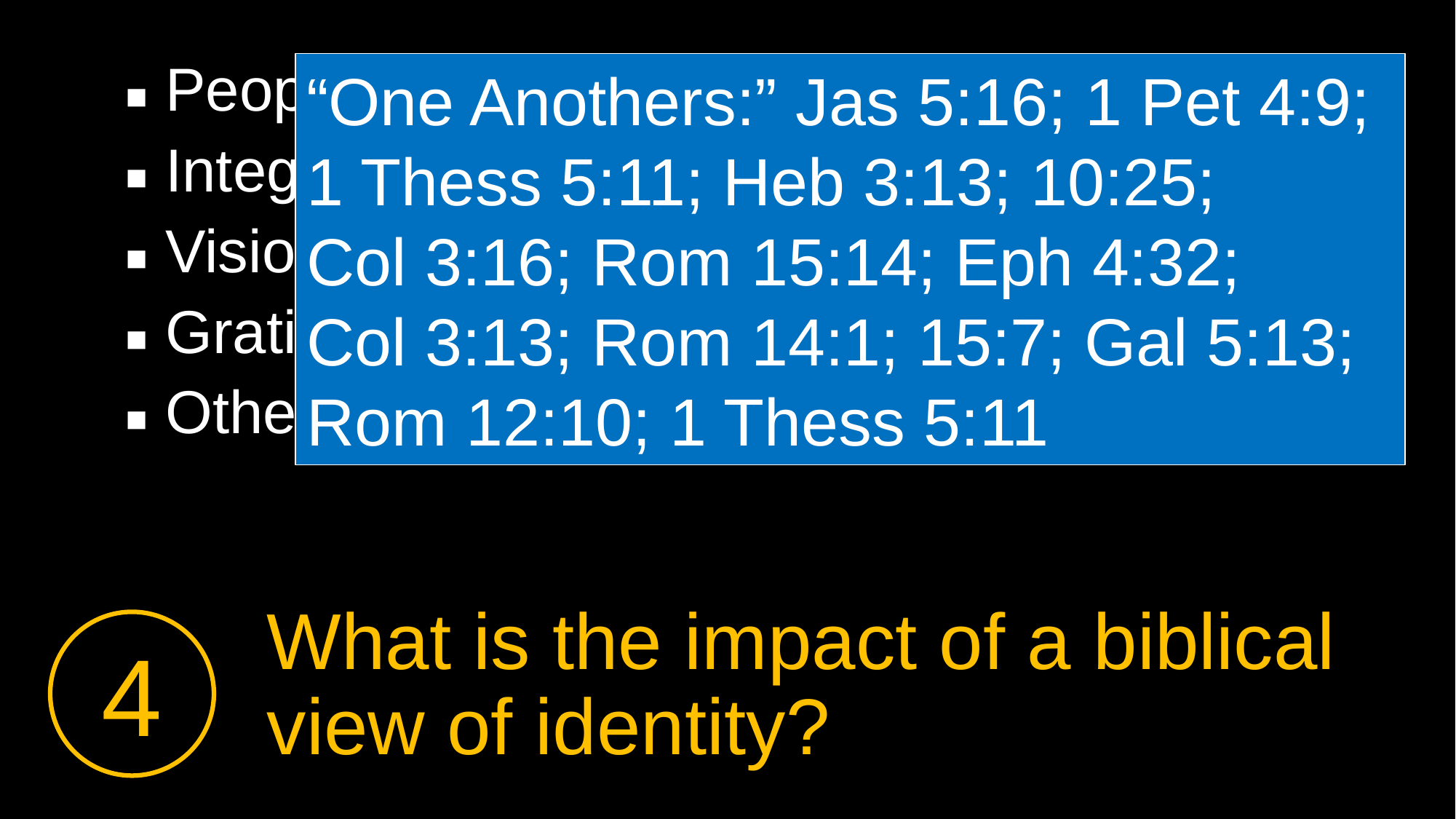

People in the BOC are empowered to help
Integrated, cohesive view of self
Vision for change, strong sense of hope
Gratitude
Others-focused
“One Anothers:” Jas 5:16; 1 Pet 4:9; 1 Thess 5:11; Heb 3:13; 10:25;
Col 3:16; Rom 15:14; Eph 4:32;
Col 3:13; Rom 14:1; 15:7; Gal 5:13; Rom 12:10; 1 Thess 5:11
What is the impact of a biblical view of identity?

4